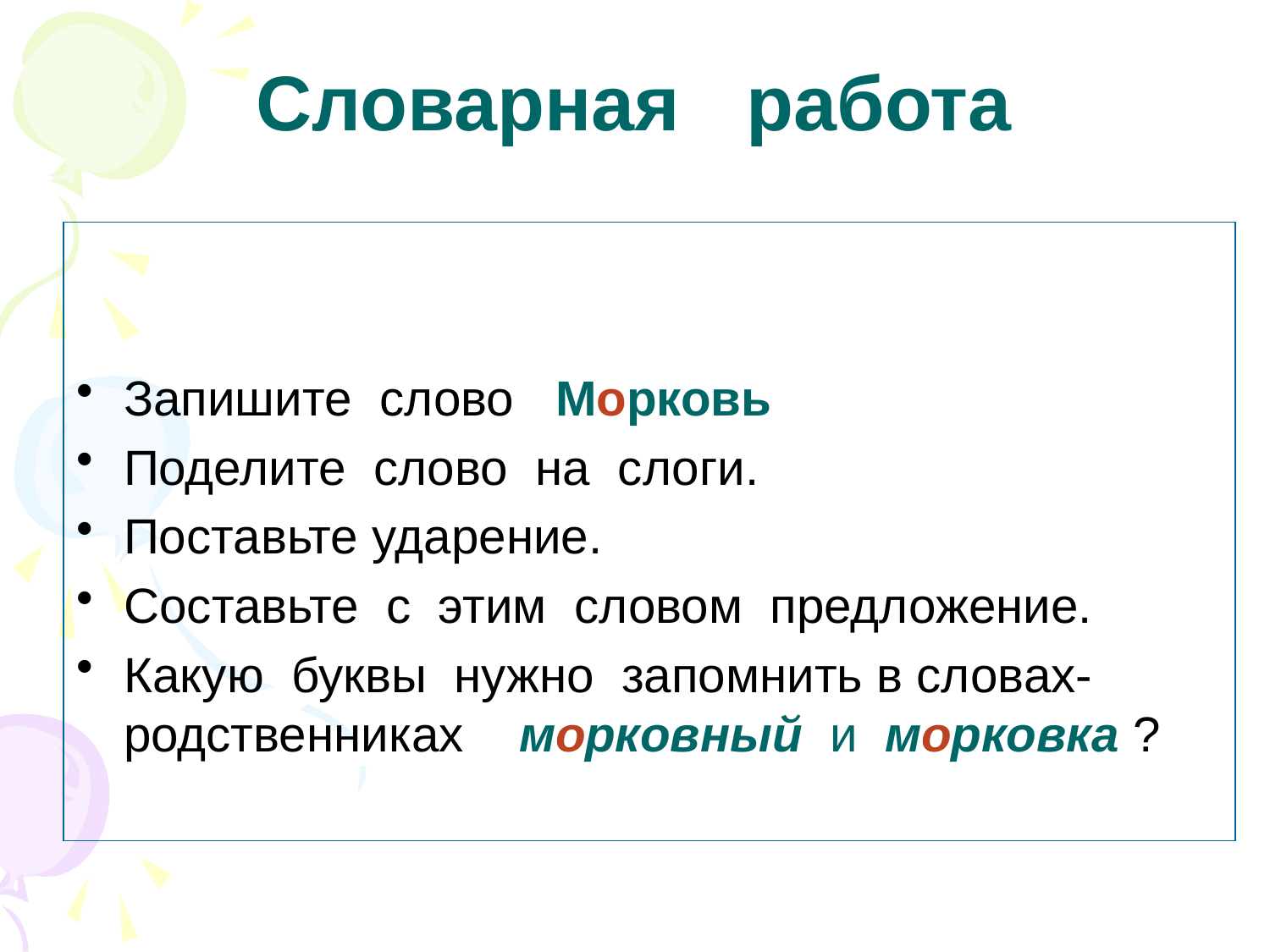

Словарная   работа

Запишите  слово   Морковь
Поделите  слово  на  слоги.
Поставьте ударение.
Составьте  с  этим  словом  предложение.
Какую  буквы  нужно  запомнить в словах-родственниках    морковный  и  морковка ?